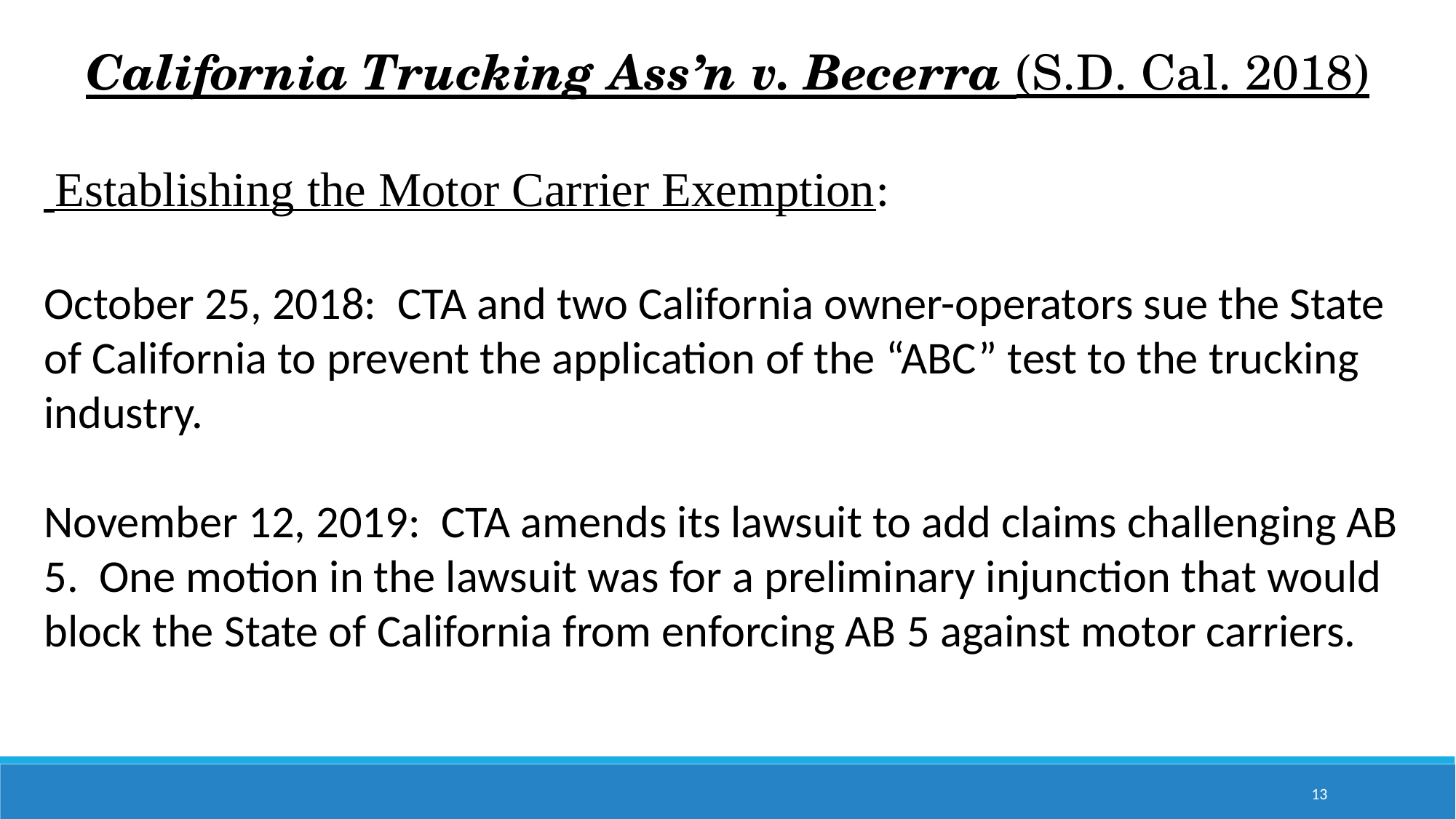

California Trucking Ass’n v. Becerra (S.D. Cal. 2018)

 Establishing the Motor Carrier Exemption:

October 25, 2018:  CTA and two California owner-operators sue the State of California to prevent the application of the “ABC” test to the trucking industry.

November 12, 2019:  CTA amends its lawsuit to add claims challenging AB 5.  One motion in the lawsuit was for a preliminary injunction that would block the State of California from enforcing AB 5 against motor carriers.

13